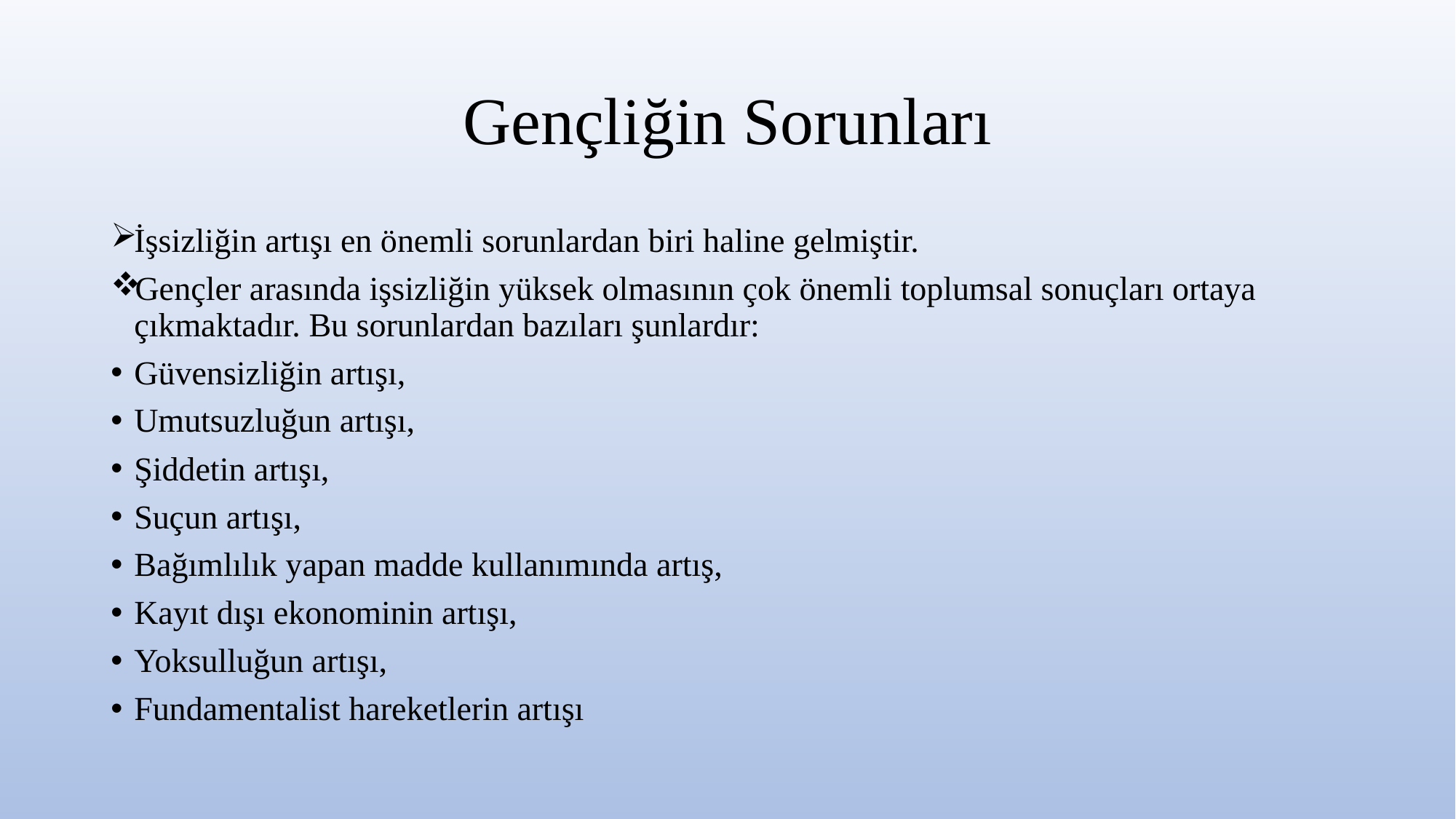

# Gençliğin Sorunları
İşsizliğin artışı en önemli sorunlardan biri haline gelmiştir.
Gençler arasında işsizliğin yüksek olmasının çok önemli toplumsal sonuçları ortaya çıkmaktadır. Bu sorunlardan bazıları şunlardır:
Güvensizliğin artışı,
Umutsuzluğun artışı,
Şiddetin artışı,
Suçun artışı,
Bağımlılık yapan madde kullanımında artış,
Kayıt dışı ekonominin artışı,
Yoksulluğun artışı,
Fundamentalist hareketlerin artışı